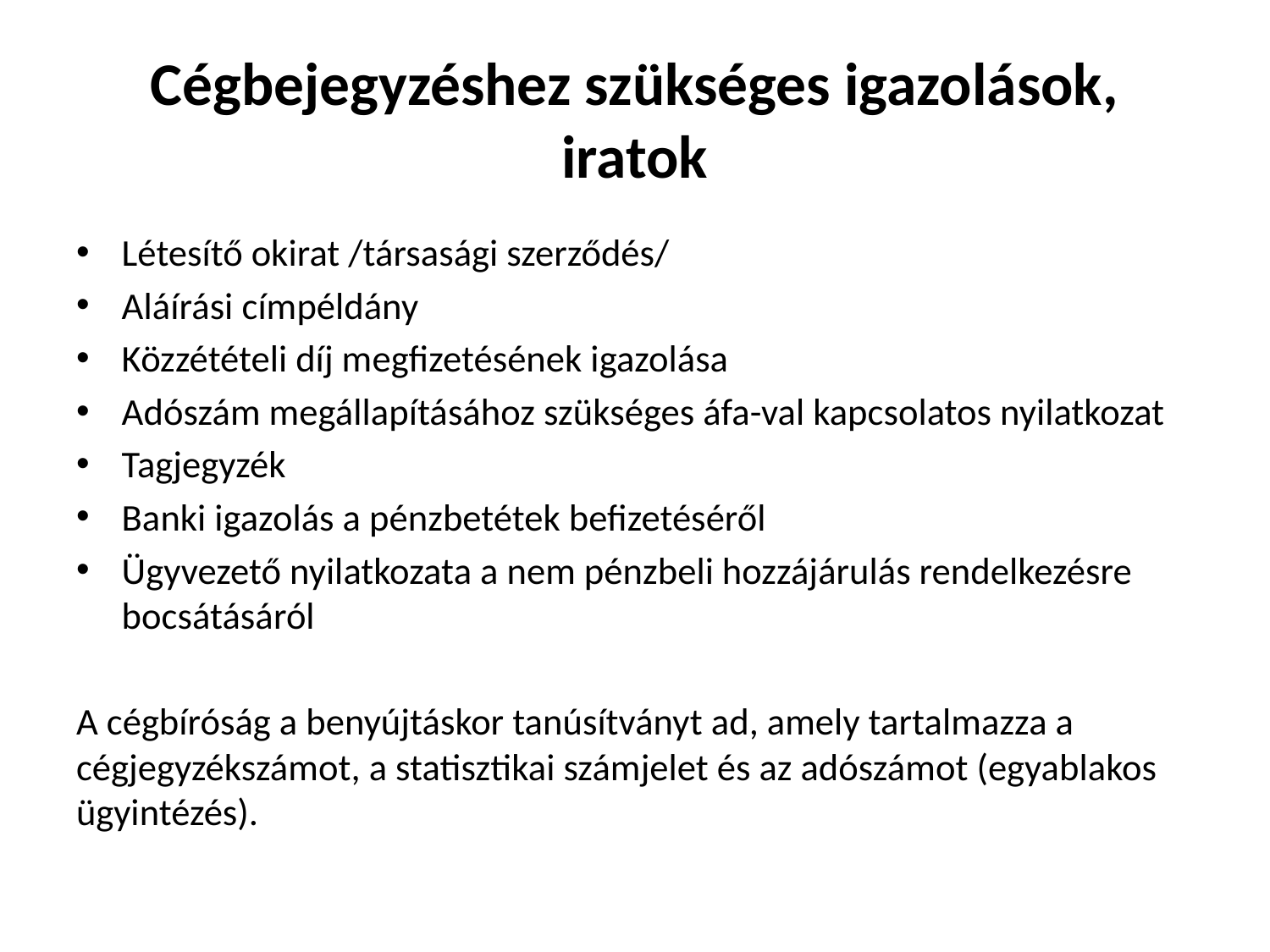

# Cégbejegyzéshez szükséges igazolások, iratok
Létesítő okirat /társasági szerződés/
Aláírási címpéldány
Közzétételi díj megfizetésének igazolása
Adószám megállapításához szükséges áfa-val kapcsolatos nyilatkozat
Tagjegyzék
Banki igazolás a pénzbetétek befizetéséről
Ügyvezető nyilatkozata a nem pénzbeli hozzájárulás rendelkezésre bocsátásáról

A cégbíróság a benyújtáskor tanúsítványt ad, amely tartalmazza a cégjegyzékszámot, a statisztikai számjelet és az adószámot (egyablakos ügyintézés).